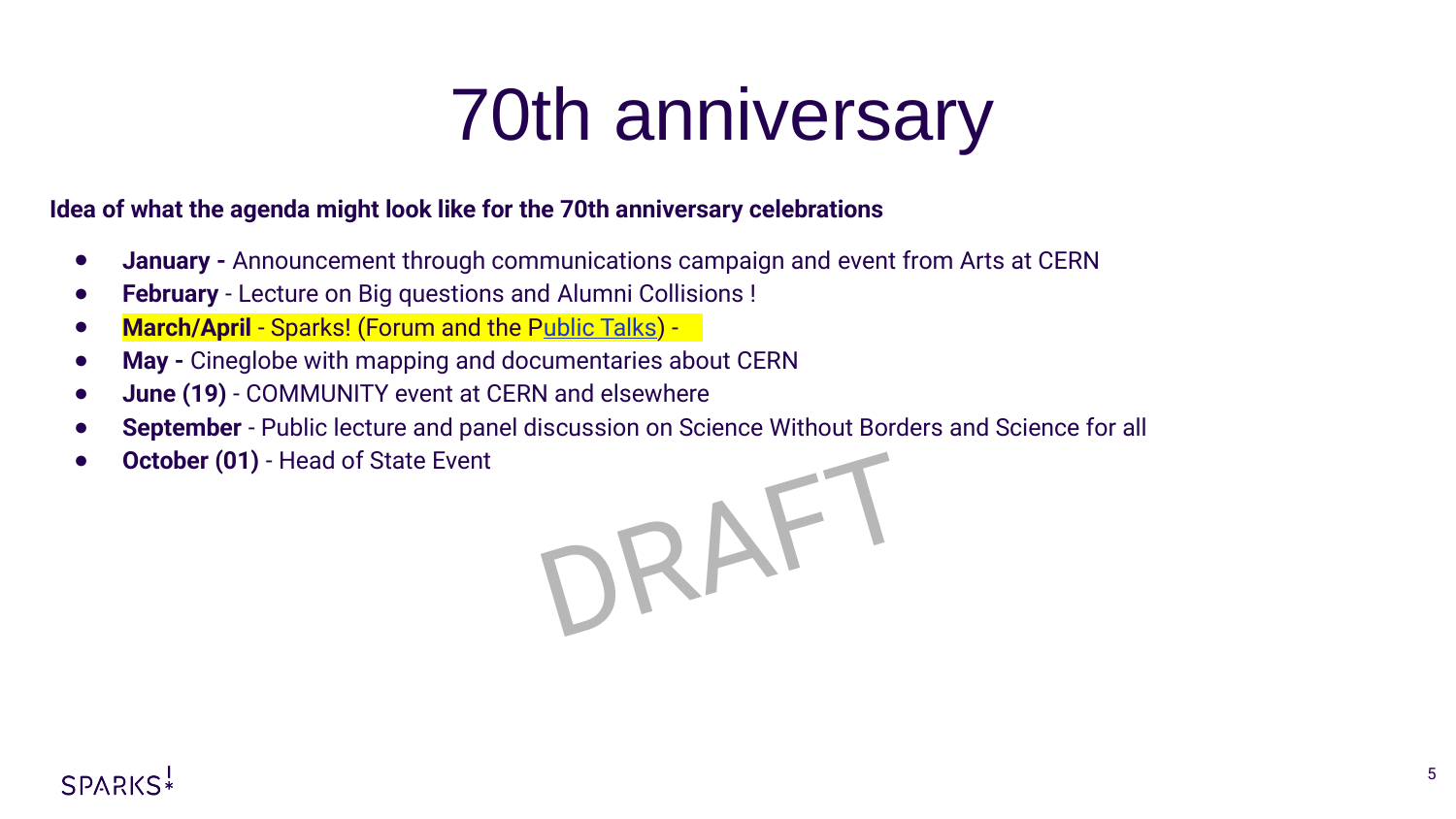

# 70th anniversary
Idea of what the agenda might look like for the 70th anniversary celebrations
January - Announcement through communications campaign and event from Arts at CERN
February - Lecture on Big questions and Alumni Collisions !
March/April - Sparks! (Forum and the Public Talks) -
May - Cineglobe with mapping and documentaries about CERN
June (19) - COMMUNITY event at CERN and elsewhere
September - Public lecture and panel discussion on Science Without Borders and Science for all
October (01) - Head of State Event

DRAFT
5